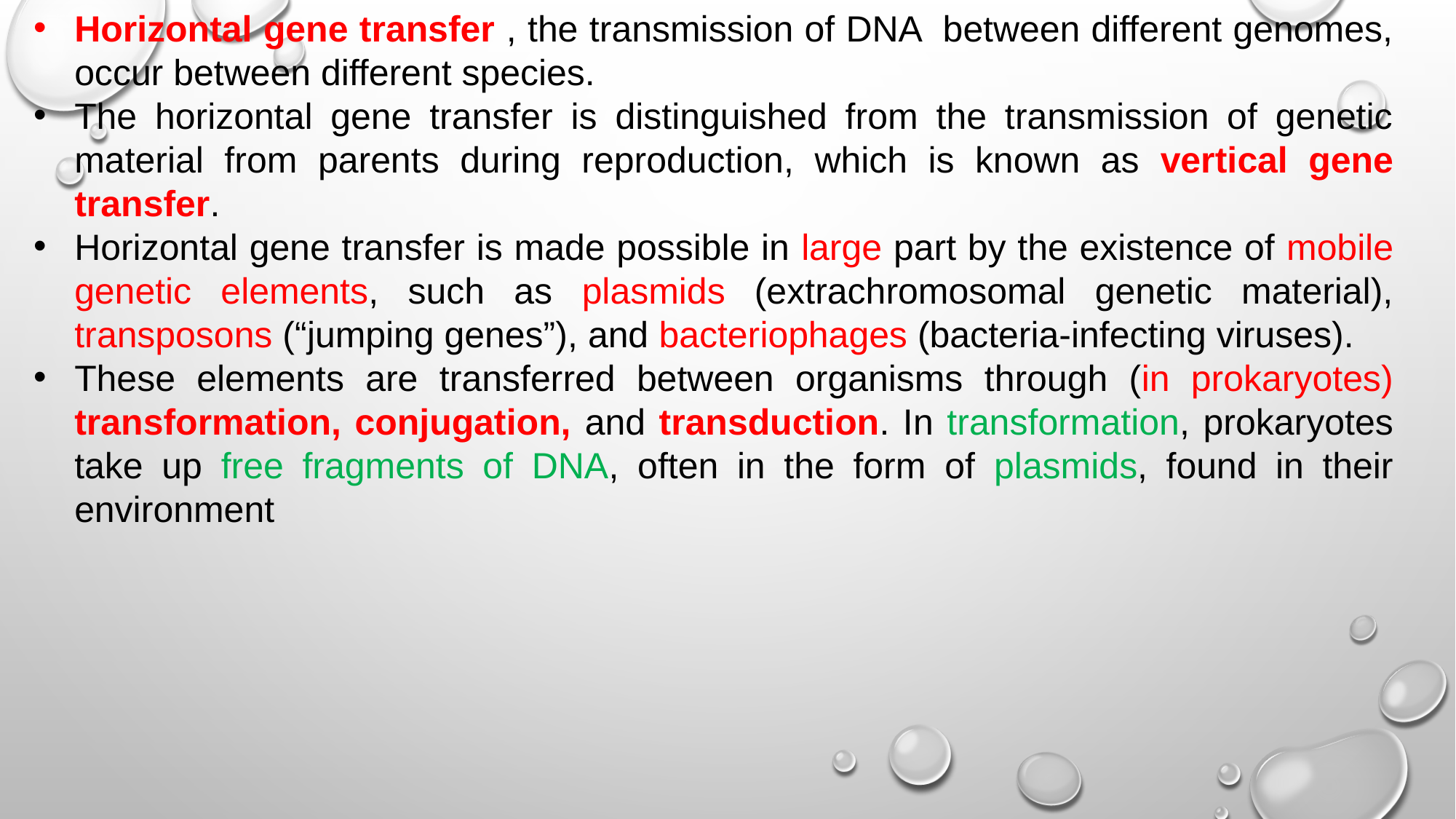

Horizontal gene transfer , the transmission of DNA  between different genomes, occur between different species.
The horizontal gene transfer is distinguished from the transmission of genetic material from parents during reproduction, which is known as vertical gene transfer.
Horizontal gene transfer is made possible in large part by the existence of mobile genetic elements, such as plasmids (extrachromosomal genetic material), transposons (“jumping genes”), and bacteriophages (bacteria-infecting viruses).
These elements are transferred between organisms through (in prokaryotes) transformation, conjugation, and transduction. In transformation, prokaryotes take up free fragments of DNA, often in the form of plasmids, found in their environment